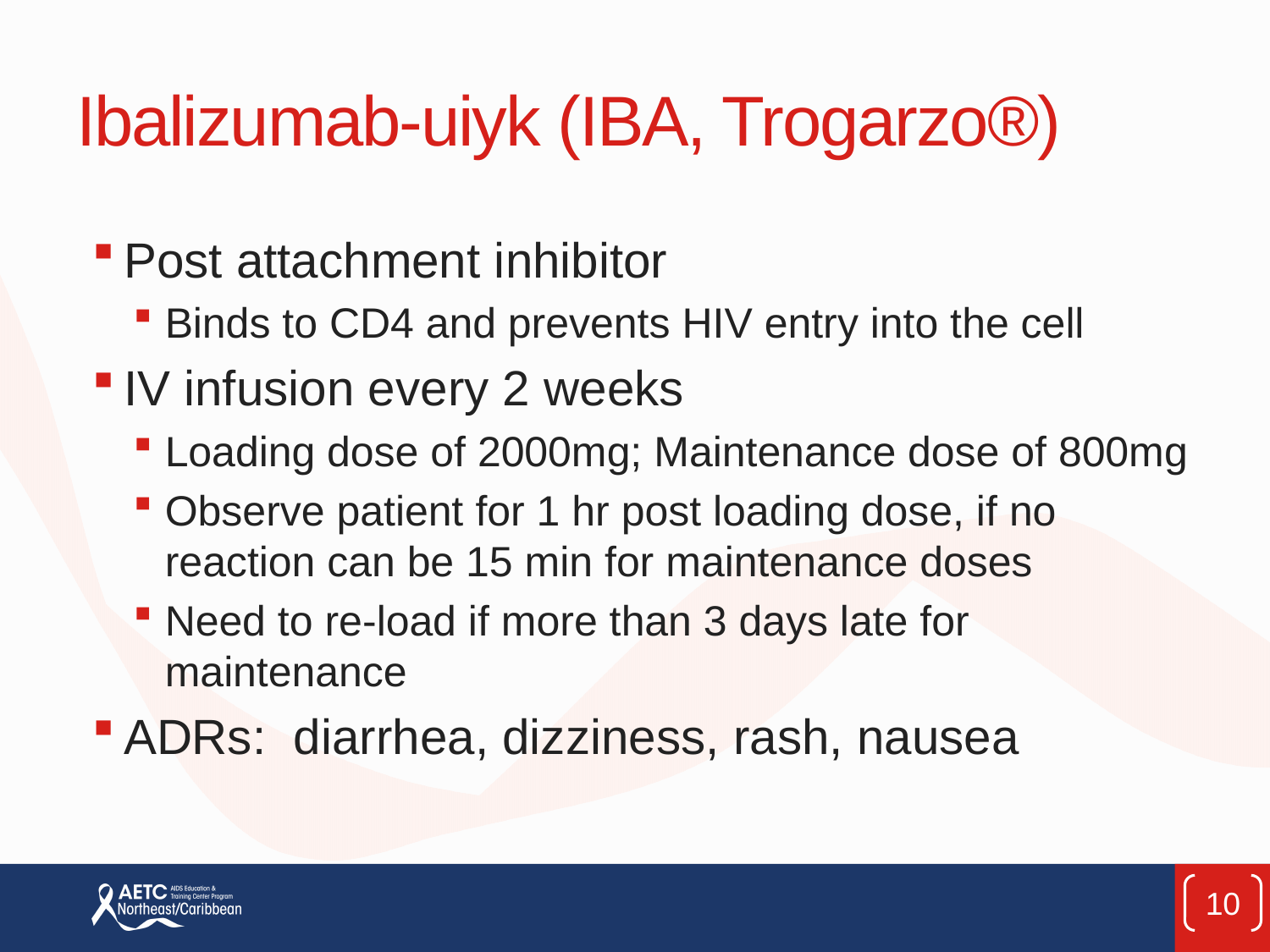

# Ibalizumab-uiyk (IBA, Trogarzo®)
Post attachment inhibitor
Binds to CD4 and prevents HIV entry into the cell
IV infusion every 2 weeks
Loading dose of 2000mg; Maintenance dose of 800mg
Observe patient for 1 hr post loading dose, if no reaction can be 15 min for maintenance doses
Need to re-load if more than 3 days late for maintenance
ADRs:  diarrhea, dizziness, rash, nausea
10